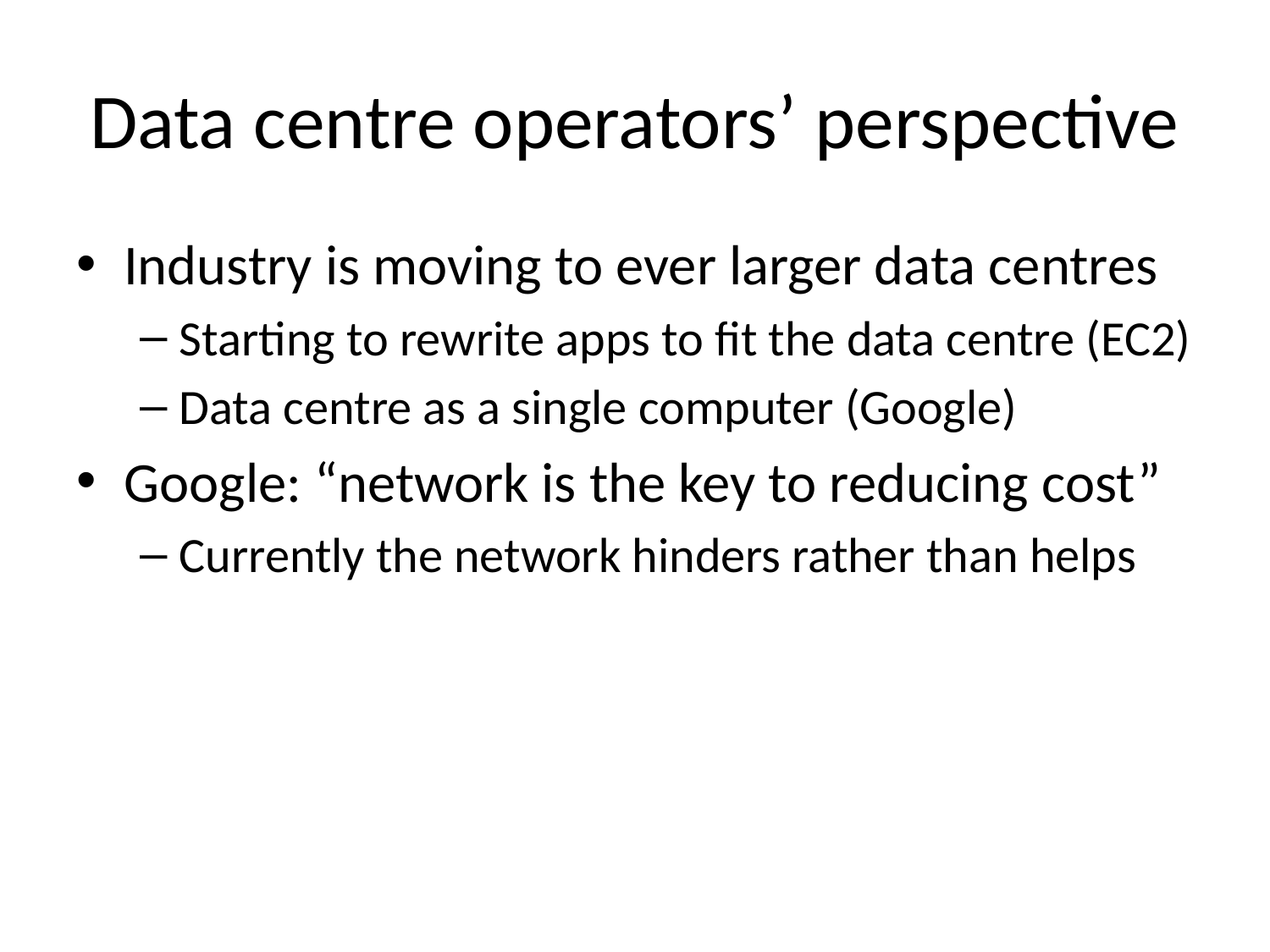

# Data centre operators’ perspective
Industry is moving to ever larger data centres
Starting to rewrite apps to fit the data centre (EC2)
Data centre as a single computer (Google)
Google: “network is the key to reducing cost”
Currently the network hinders rather than helps